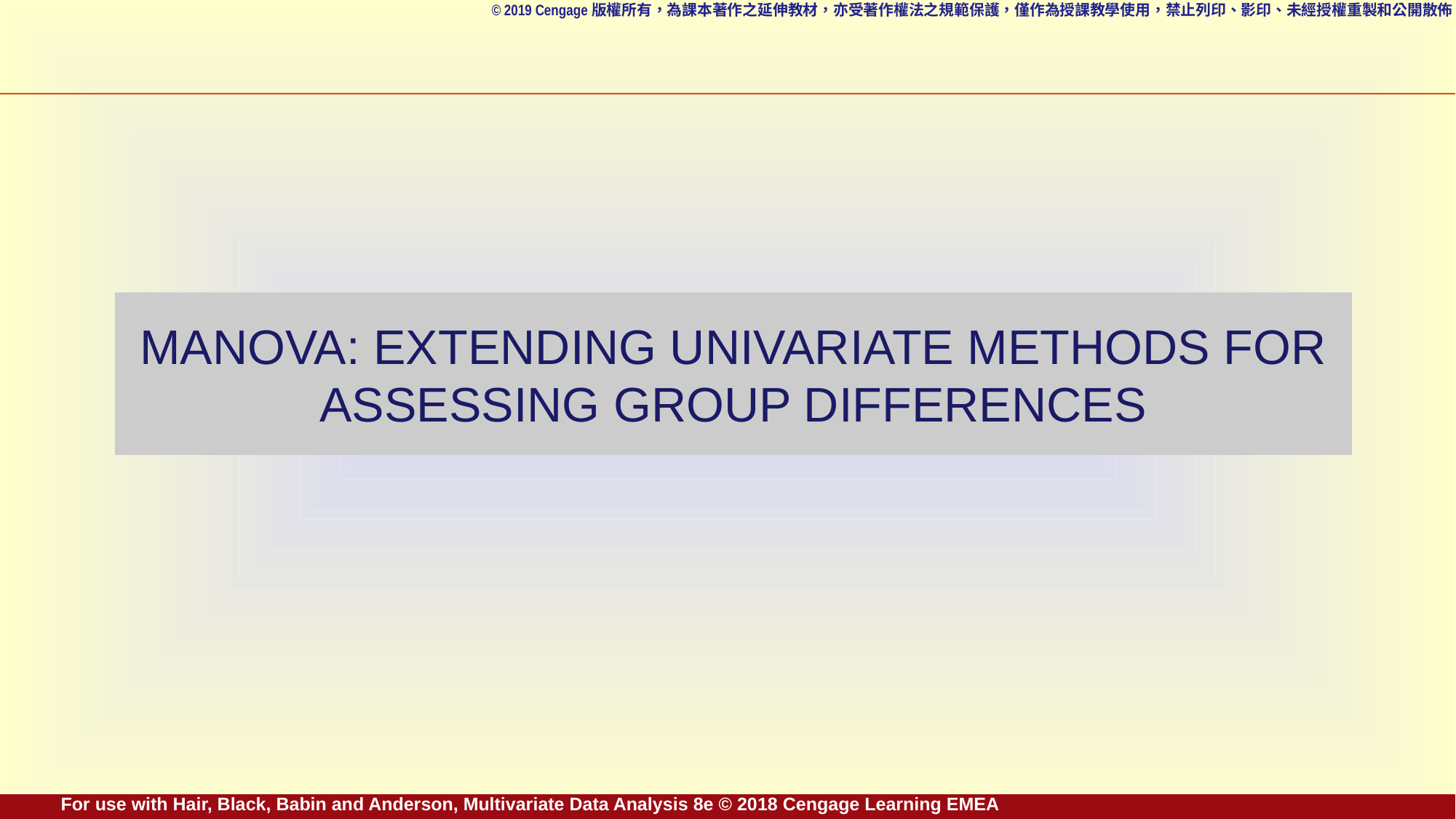

# MANOVA: Extending Univariate Methods for Assessing Group Differences
For use with Hair, Black, Babin and Anderson, Multivariate Data Analysis 8e © 2018 Cengage Learning EMEA